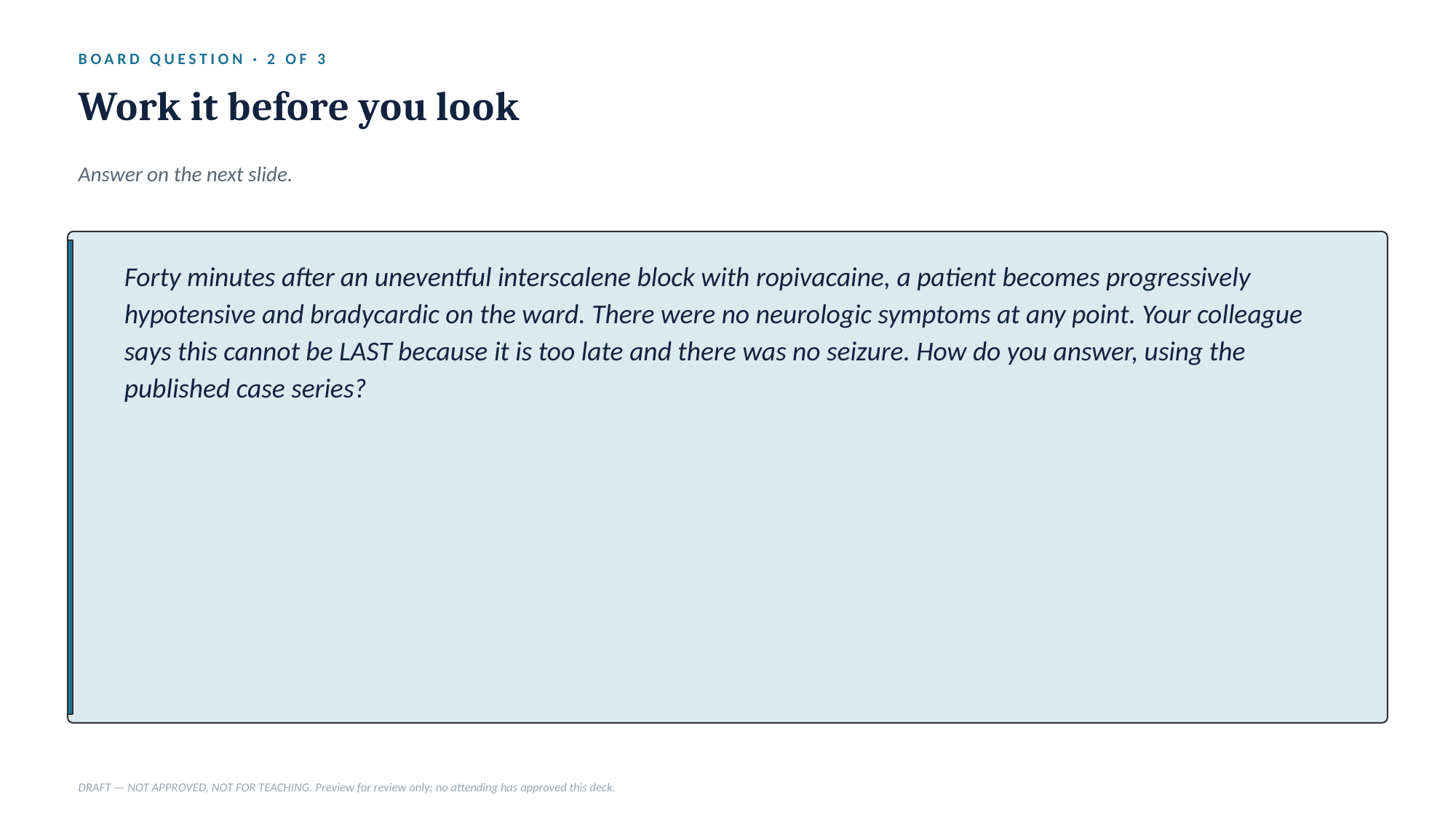

BOARD QUESTION · 2 OF 3
Work it before you look
Answer on the next slide.

Forty minutes after an uneventful interscalene block with ropivacaine, a patient becomes progressively hypotensive and bradycardic on the ward. There were no neurologic symptoms at any point. Your colleague says this cannot be LAST because it is too late and there was no seizure. How do you answer, using the published case series?
DRAFT — NOT APPROVED, NOT FOR TEACHING. Preview for review only; no attending has approved this deck.